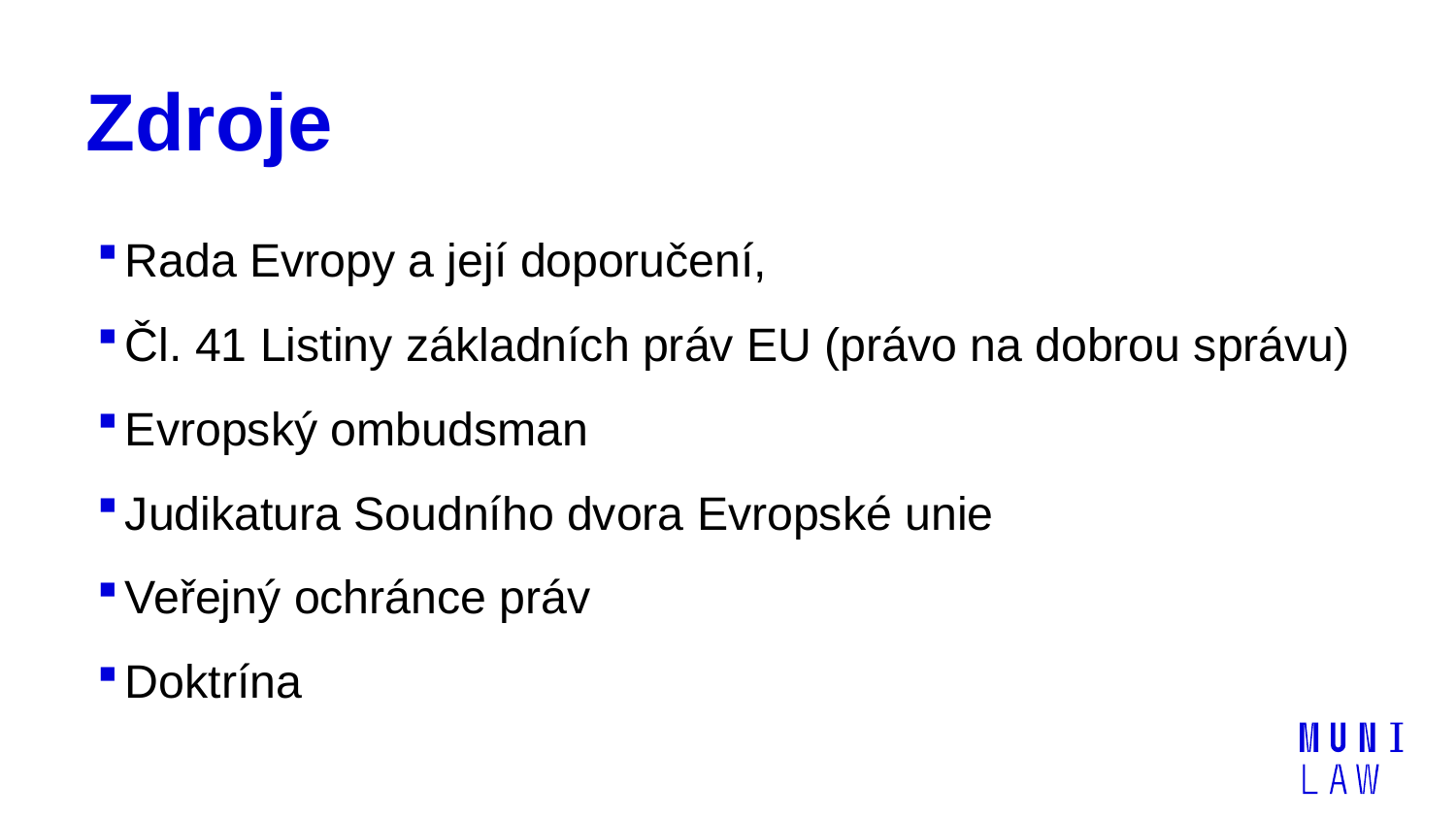

# Zdroje
Rada Evropy a její doporučení,
Čl. 41 Listiny základních práv EU (právo na dobrou správu)
Evropský ombudsman
Judikatura Soudního dvora Evropské unie
Veřejný ochránce práv
Doktrína